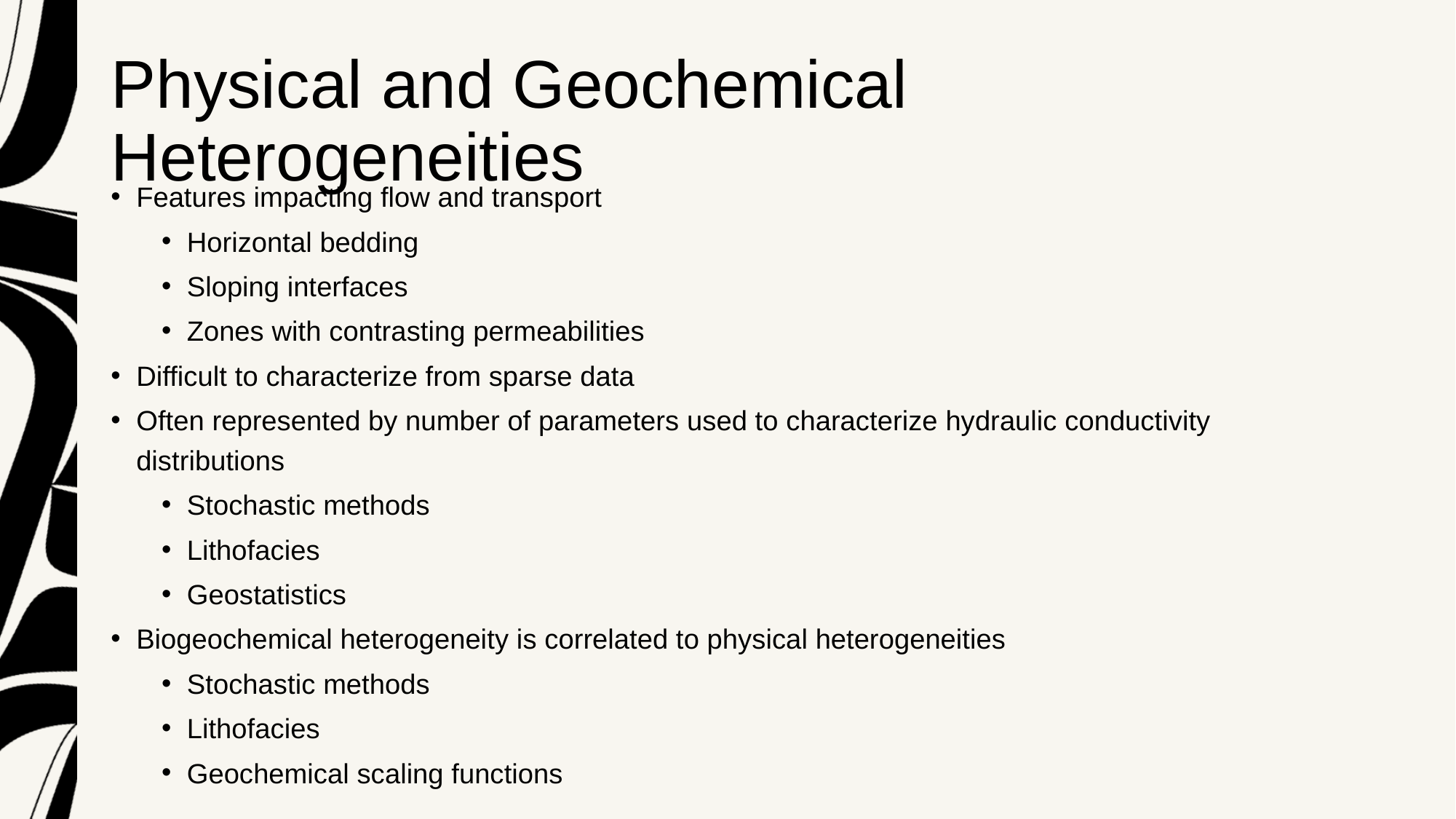

# Physical and Geochemical Heterogeneities
Features impacting flow and transport
Horizontal bedding
Sloping interfaces
Zones with contrasting permeabilities
Difficult to characterize from sparse data
Often represented by number of parameters used to characterize hydraulic conductivity distributions
Stochastic methods
Lithofacies
Geostatistics
Biogeochemical heterogeneity is correlated to physical heterogeneities
Stochastic methods
Lithofacies
Geochemical scaling functions